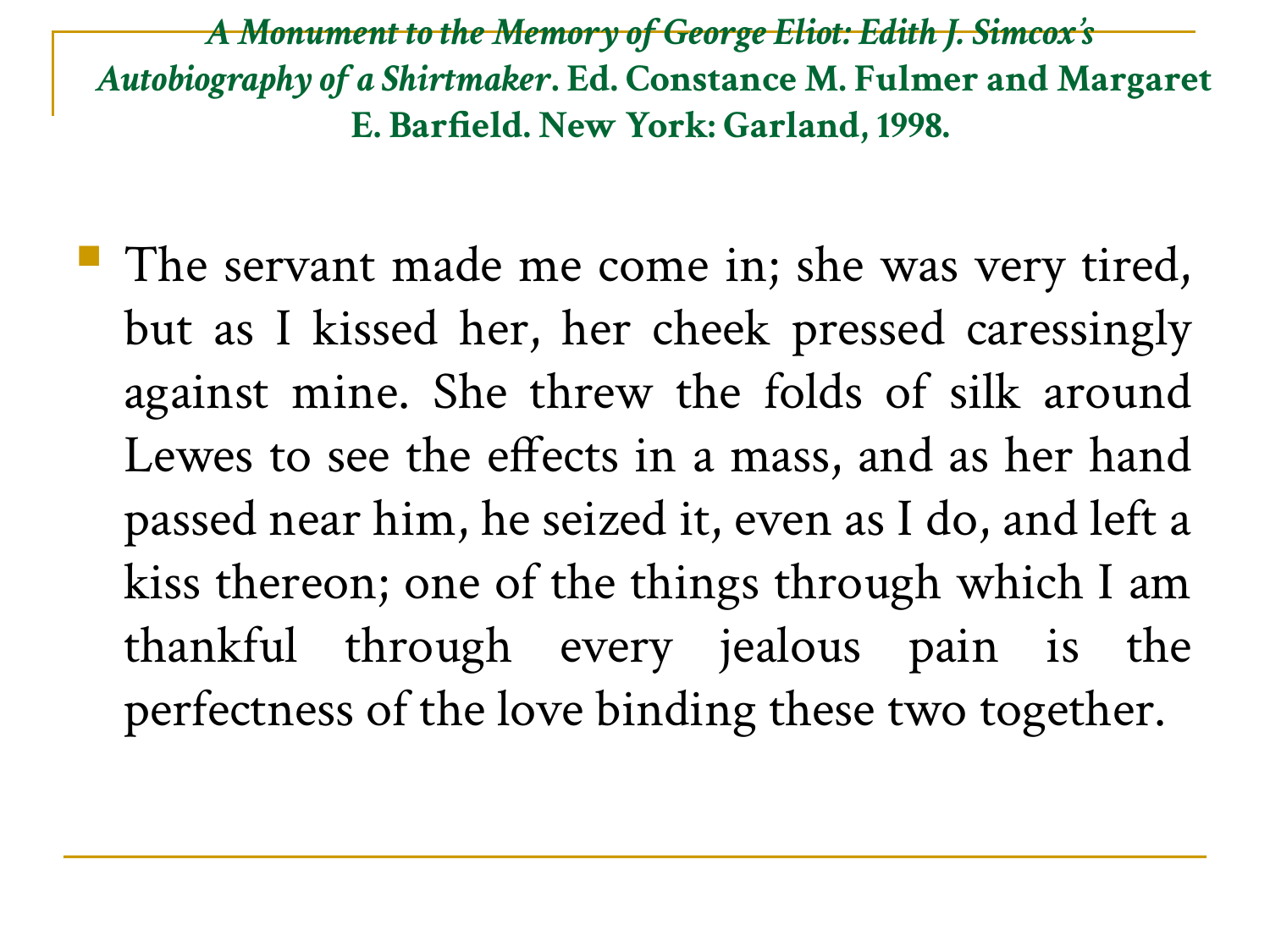

# A Monument to the Memory of George Eliot: Edith J. Simcox’s Autobiography of a Shirtmaker. Ed. Constance M. Fulmer and Margaret E. Barfield. New York: Garland, 1998.
The servant made me come in; she was very tired, but as I kissed her, her cheek pressed caressingly against mine. She threw the folds of silk around Lewes to see the effects in a mass, and as her hand passed near him, he seized it, even as I do, and left a kiss thereon; one of the things through which I am thankful through every jealous pain is the perfectness of the love binding these two together.